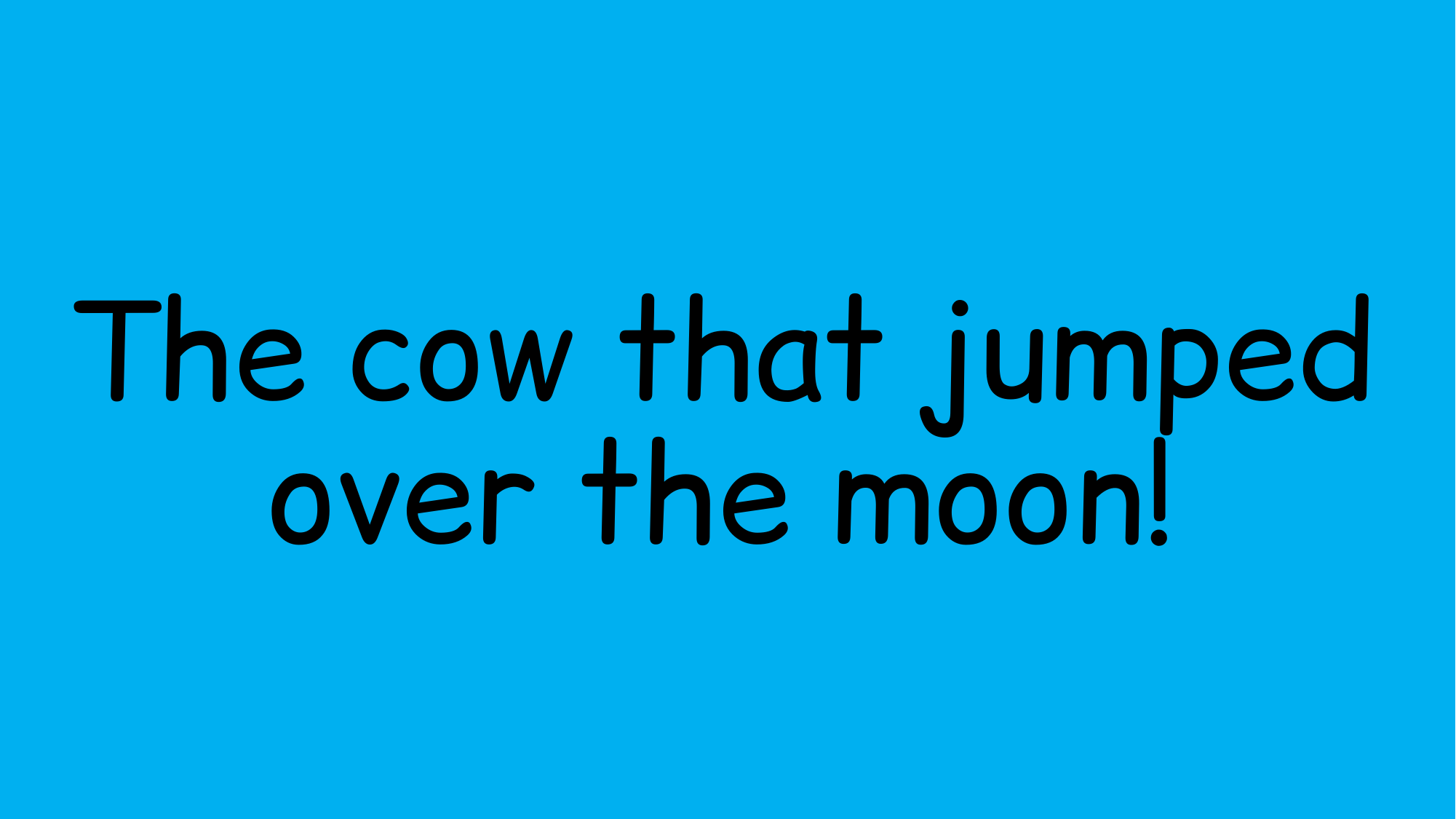

# The cow that jumped over the moon!